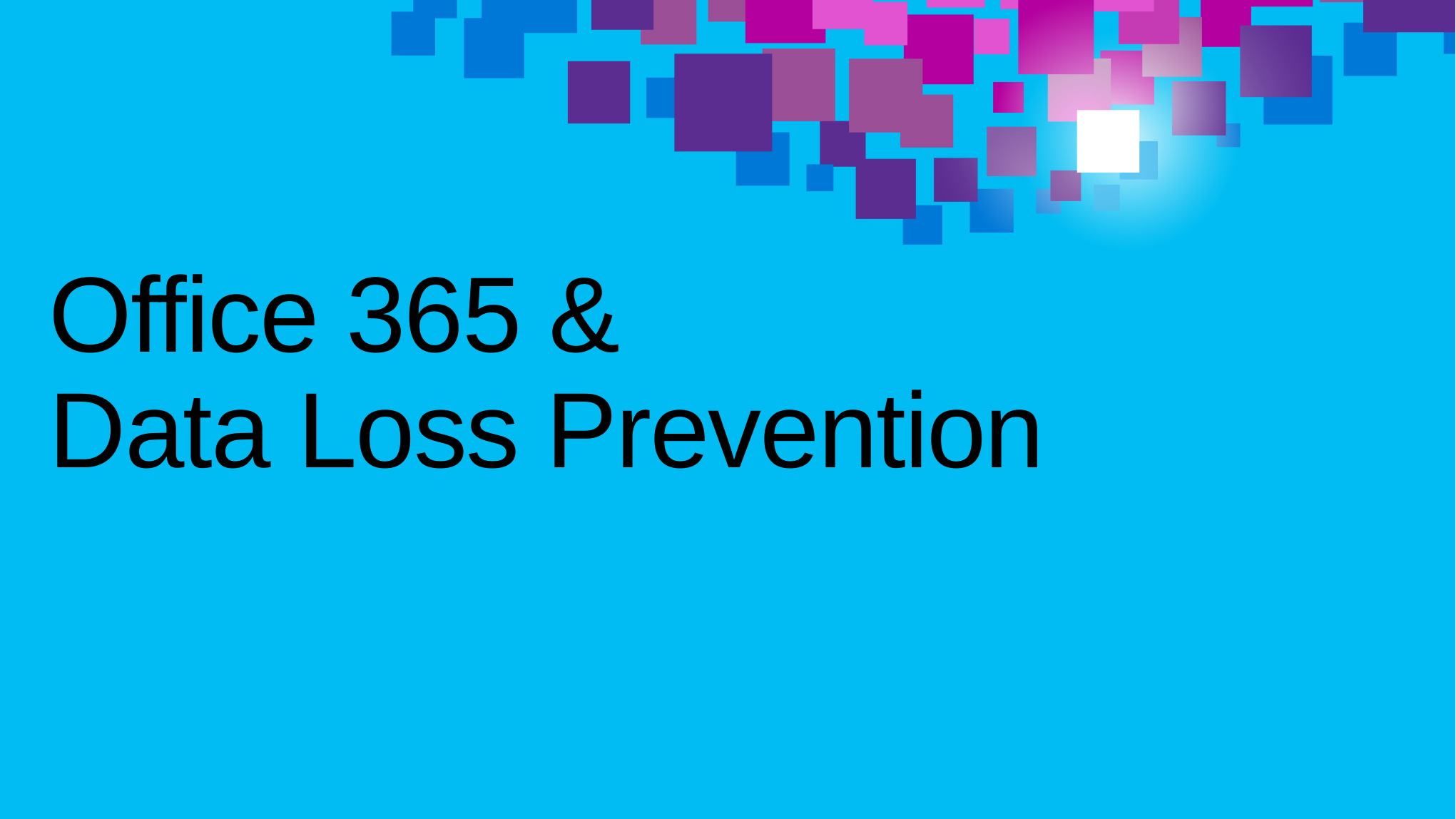

# Office 365 & Data Loss Prevention